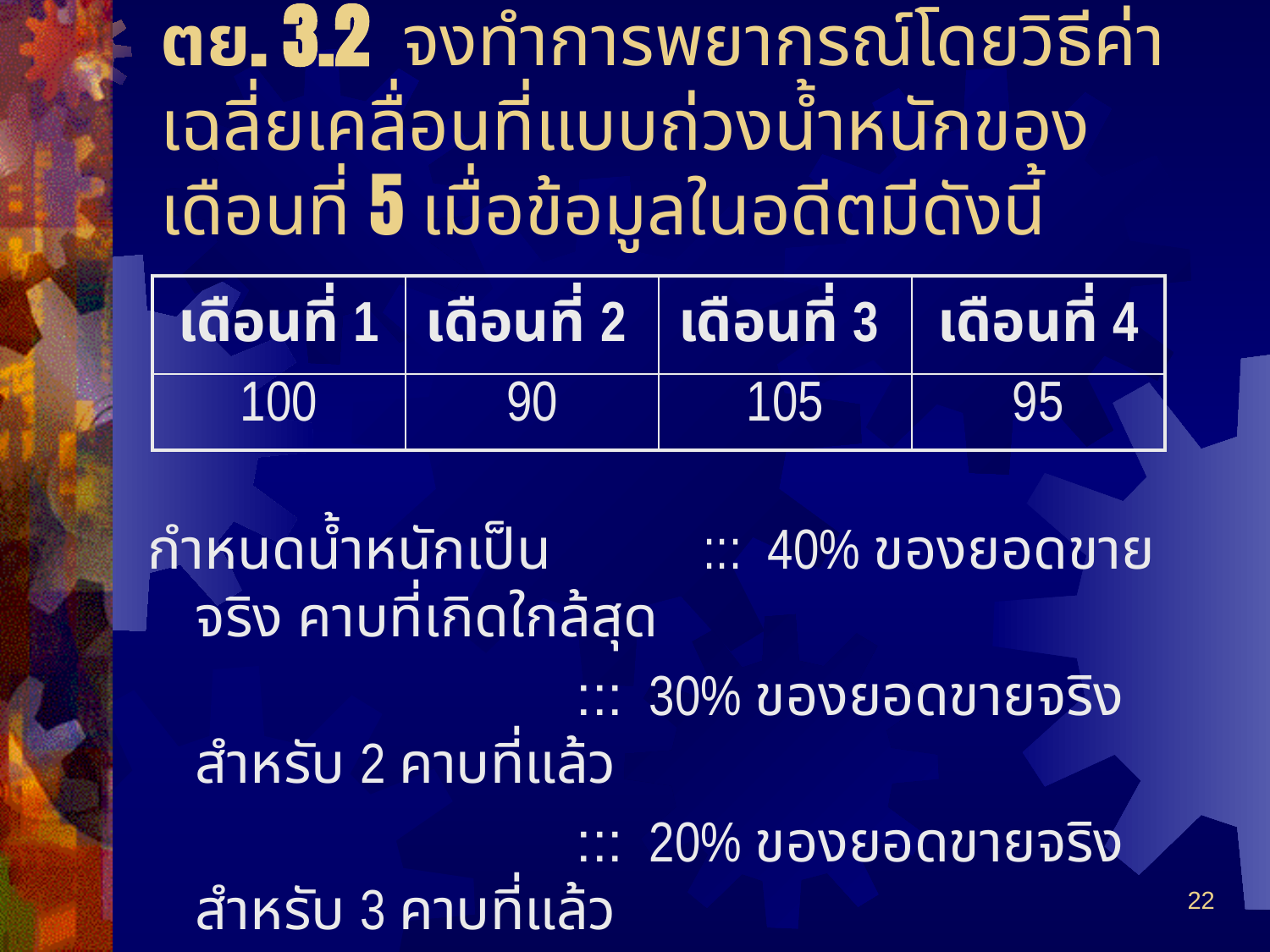

# ตย. 3.2  จงทำการพยากรณ์โดยวิธีค่าเฉลี่ยเคลื่อนที่แบบถ่วงน้ำหนักของเดือนที่ 5 เมื่อข้อมูลในอดีตมีดังนี้
| เดือนที่ 1 | เดือนที่ 2 | เดือนที่ 3 | เดือนที่ 4 |
| --- | --- | --- | --- |
| 100 | 90 | 105 | 95 |
กำหนดน้ำหนักเป็น  	:::  40% ของยอดขายจริง คาบที่เกิดใกล้สุด
				:::  30% ของยอดขายจริง สำหรับ 2 คาบที่แล้ว
				:::  20% ของยอดขายจริง สำหรับ 3 คาบที่แล้ว
				:::  10% ของยอดขายจริง สำหรับ 4 คาบที่แล้ว
22